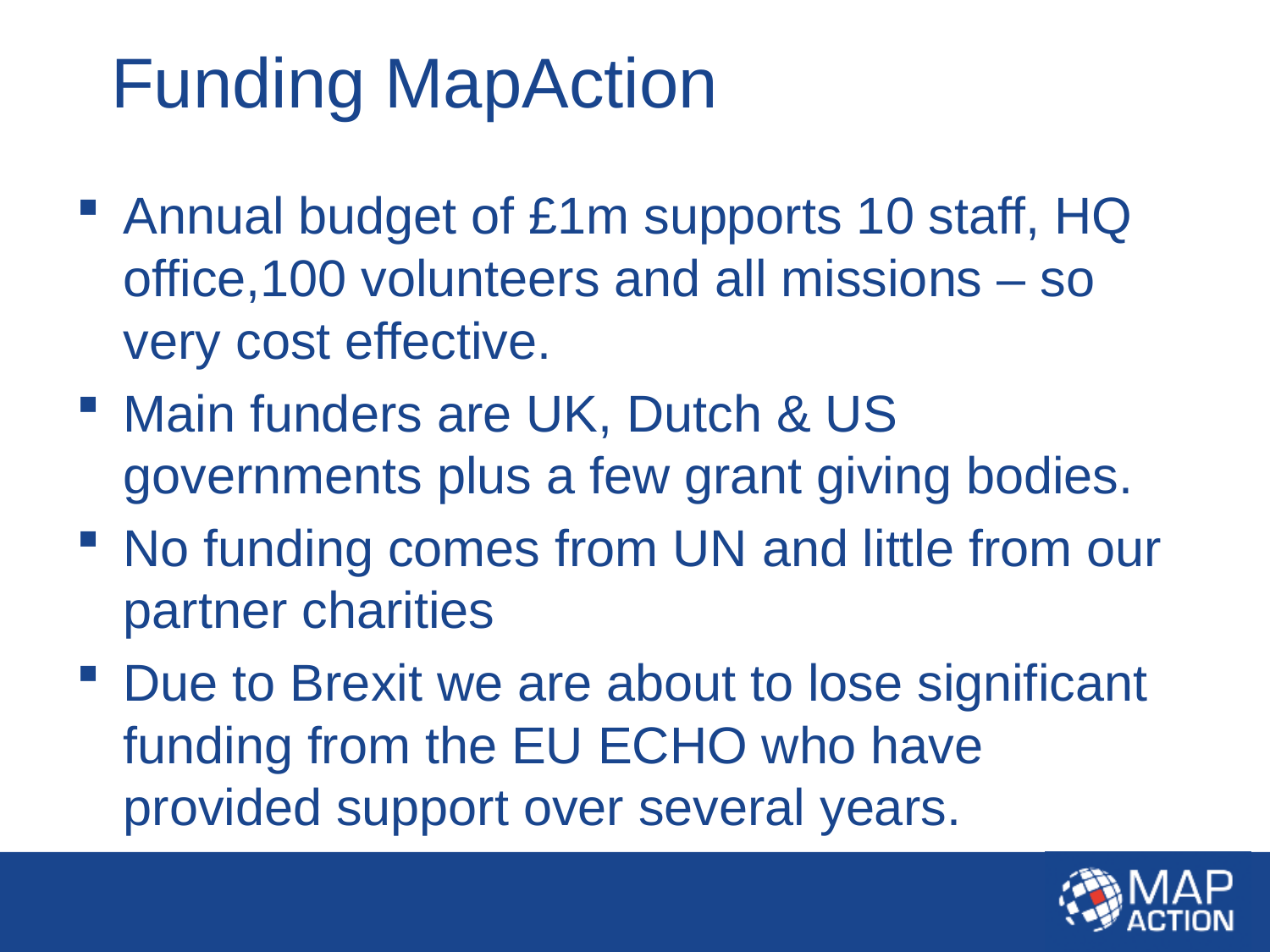

# Funding MapAction
Annual budget of £1m supports 10 staff, HQ office,100 volunteers and all missions – so very cost effective.
Main funders are UK, Dutch & US governments plus a few grant giving bodies.
No funding comes from UN and little from our partner charities
Due to Brexit we are about to lose significant funding from the EU ECHO who have provided support over several years.